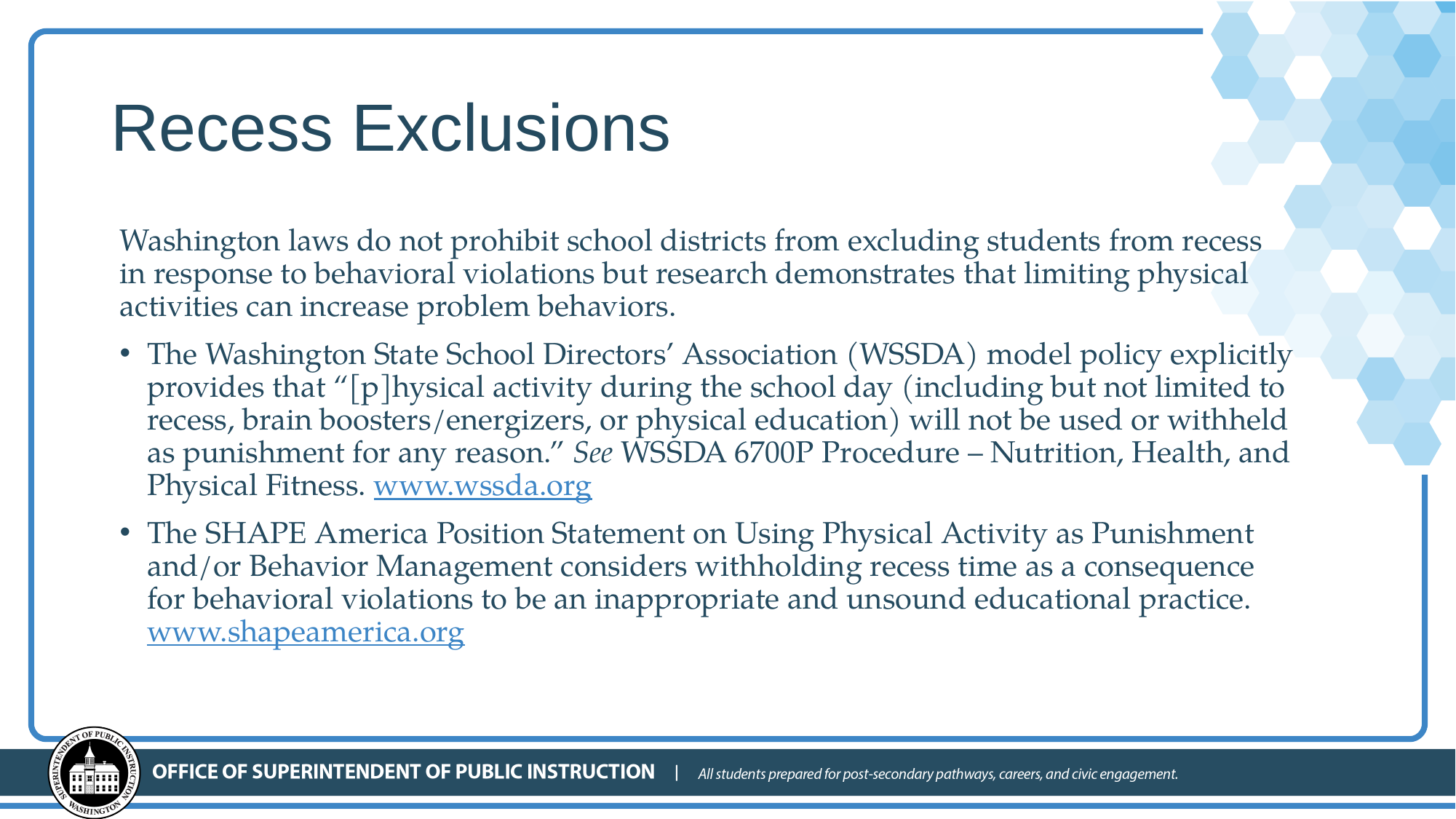

# Recess Exclusions
Washington laws do not prohibit school districts from excluding students from recess in response to behavioral violations but research demonstrates that limiting physical activities can increase problem behaviors.
The Washington State School Directors’ Association (WSSDA) model policy explicitly provides that “[p]hysical activity during the school day (including but not limited to recess, brain boosters/energizers, or physical education) will not be used or withheld as punishment for any reason.” See WSSDA 6700P Procedure – Nutrition, Health, and Physical Fitness. www.wssda.org
The SHAPE America Position Statement on Using Physical Activity as Punishment and/or Behavior Management considers withholding recess time as a consequence for behavioral violations to be an inappropriate and unsound educational practice. www.shapeamerica.org